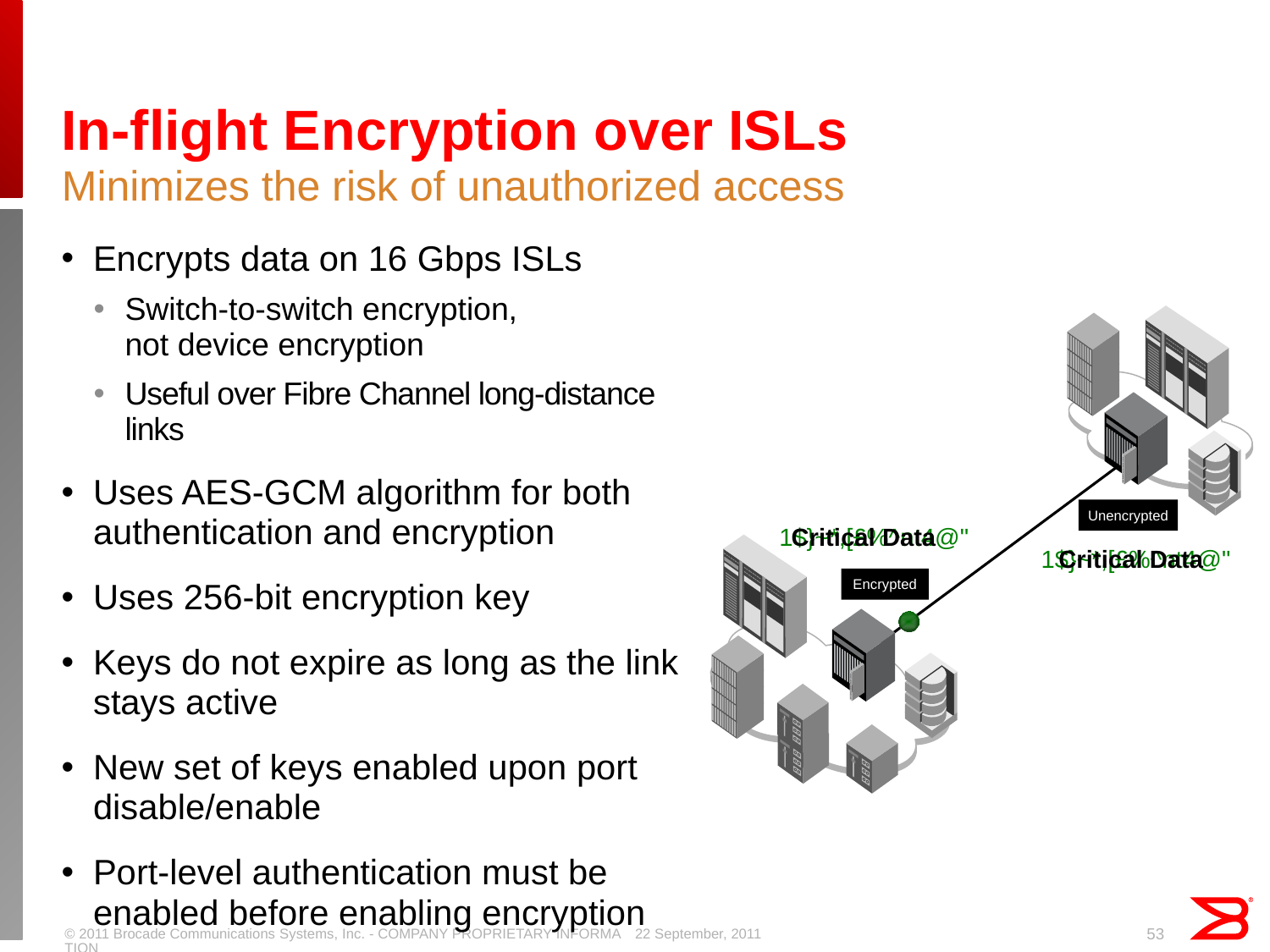

# In-flight Encryption over ISLs
Minimizes the risk of unauthorized access
Encrypts data on 16 Gbps ISLs
Switch-to-switch encryption,
not device encryption
Useful over Fibre Channel long-distance links
Uses AES-GCM algorithm for both authentication and encryption
Uses 256-bit encryption key
Keys do not expire as long as the link stays active
New set of keys enabled upon port disable/enable
Port-level authentication must be enabled before enabling encryption

Unencrypted
1$}~*,[£%^nt4@"
Critical Data

1$}~*,[£%^nt4@"
Critical Data
Encrypted

© 2011 Brocade Communications Systems, Inc. - COMPANY PROPRIETARY INFORMATION
22 September, 2011
53